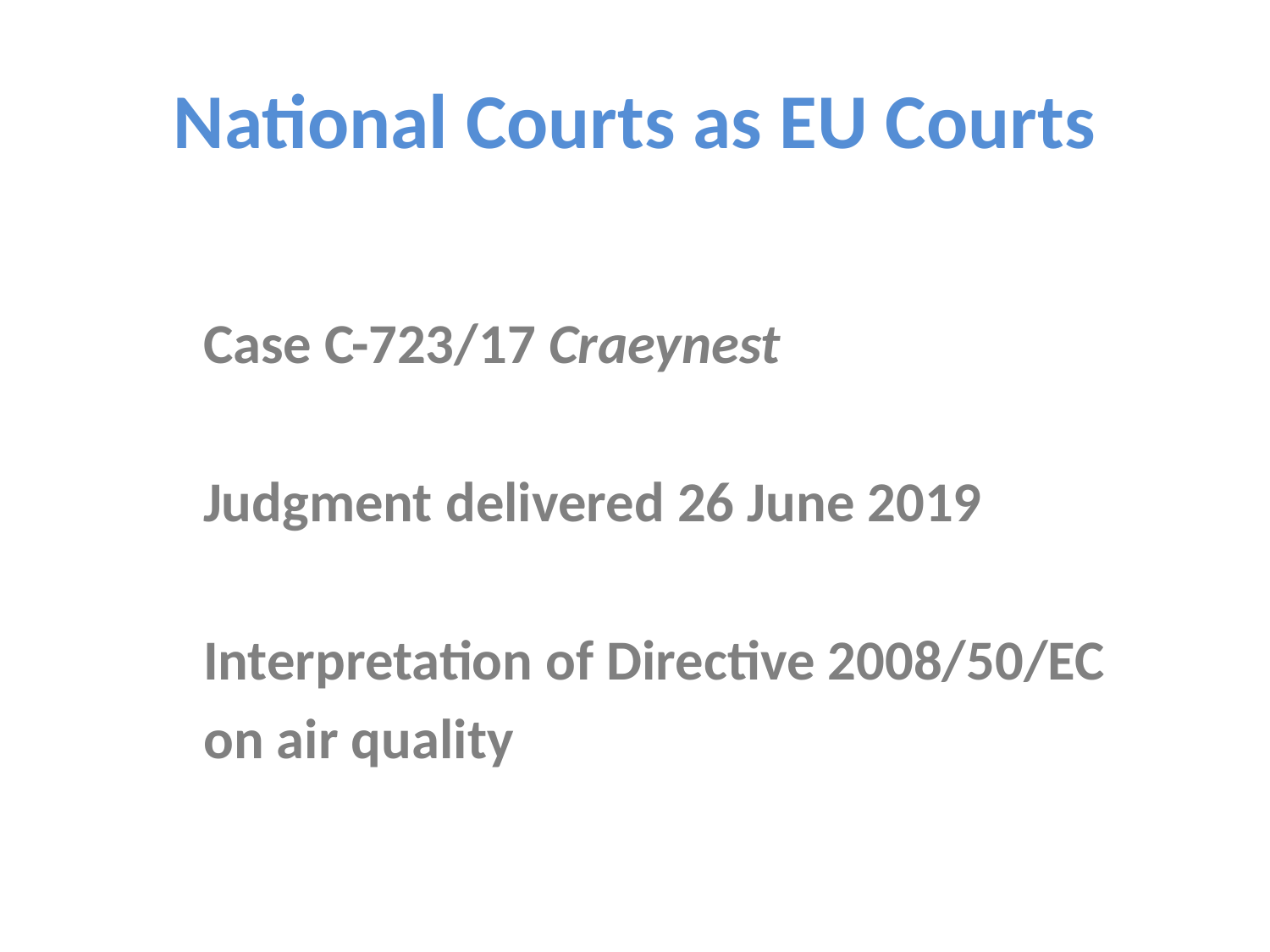

# National Courts as EU Courts

	Case C-723/17 Craeynest

	Judgment delivered 26 June 2019

	Interpretation of Directive 2008/50/EC
	on air quality